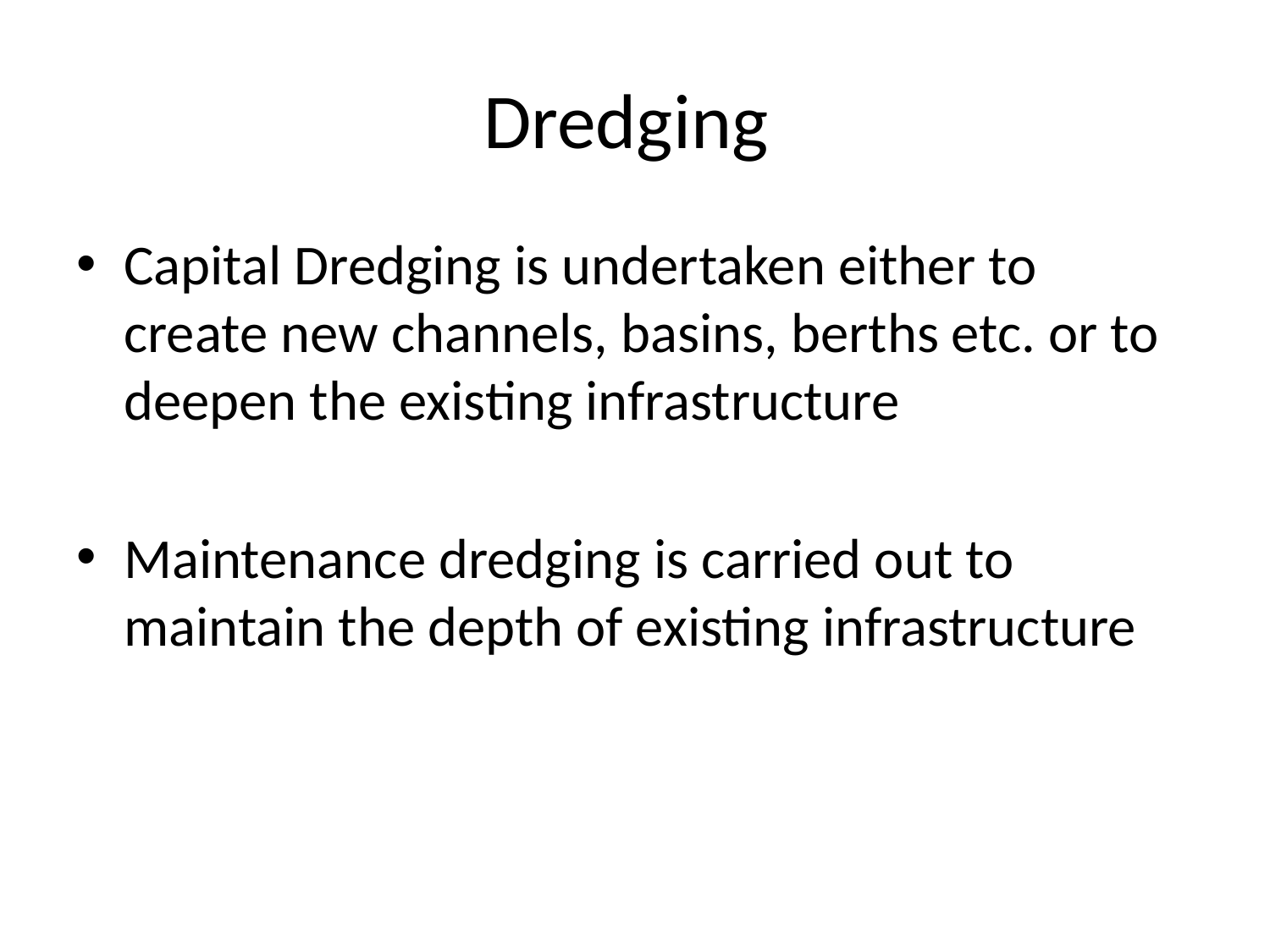

# Dredging
Capital Dredging is undertaken either to create new channels, basins, berths etc. or to deepen the existing infrastructure

Maintenance dredging is carried out to maintain the depth of existing infrastructure